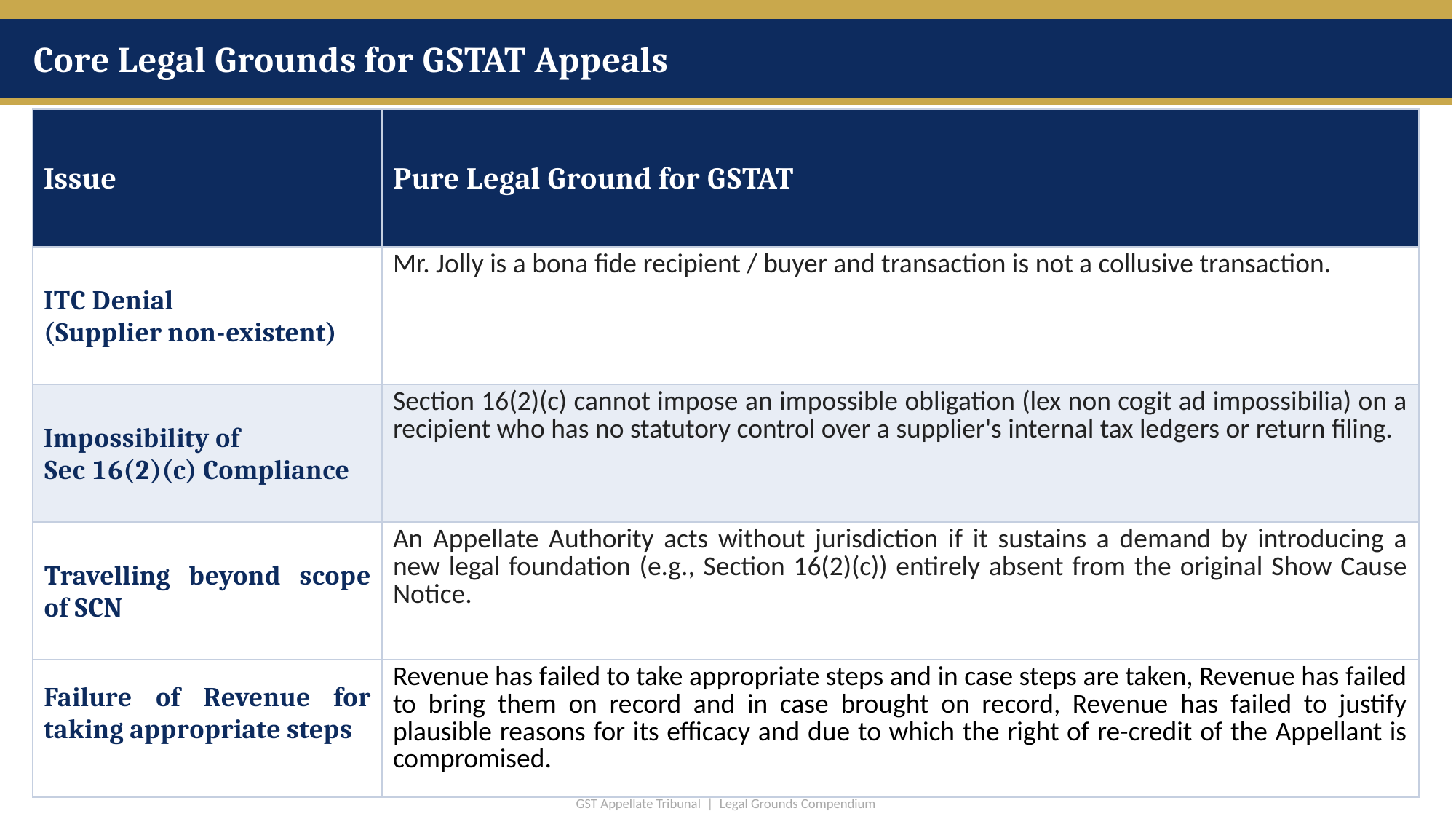

Core Legal Grounds for GSTAT Appeals

| Issue | Pure Legal Ground for GSTAT |
| --- | --- |
| ITC Denial (Supplier non-existent) | Mr. Jolly is a bona fide recipient / buyer and transaction is not a collusive transaction. |
| Impossibility of Sec 16(2)(c) Compliance | Section 16(2)(c) cannot impose an impossible obligation (lex non cogit ad impossibilia) on a recipient who has no statutory control over a supplier's internal tax ledgers or return filing. |
| Travelling beyond scope of SCN | An Appellate Authority acts without jurisdiction if it sustains a demand by introducing a new legal foundation (e.g., Section 16(2)(c)) entirely absent from the original Show Cause Notice. |
| Failure of Revenue for taking appropriate steps | Revenue has failed to take appropriate steps and in case steps are taken, Revenue has failed to bring them on record and in case brought on record, Revenue has failed to justify plausible reasons for its efficacy and due to which the right of re-credit of the Appellant is compromised. |
GST Appellate Tribunal  |  Legal Grounds Compendium